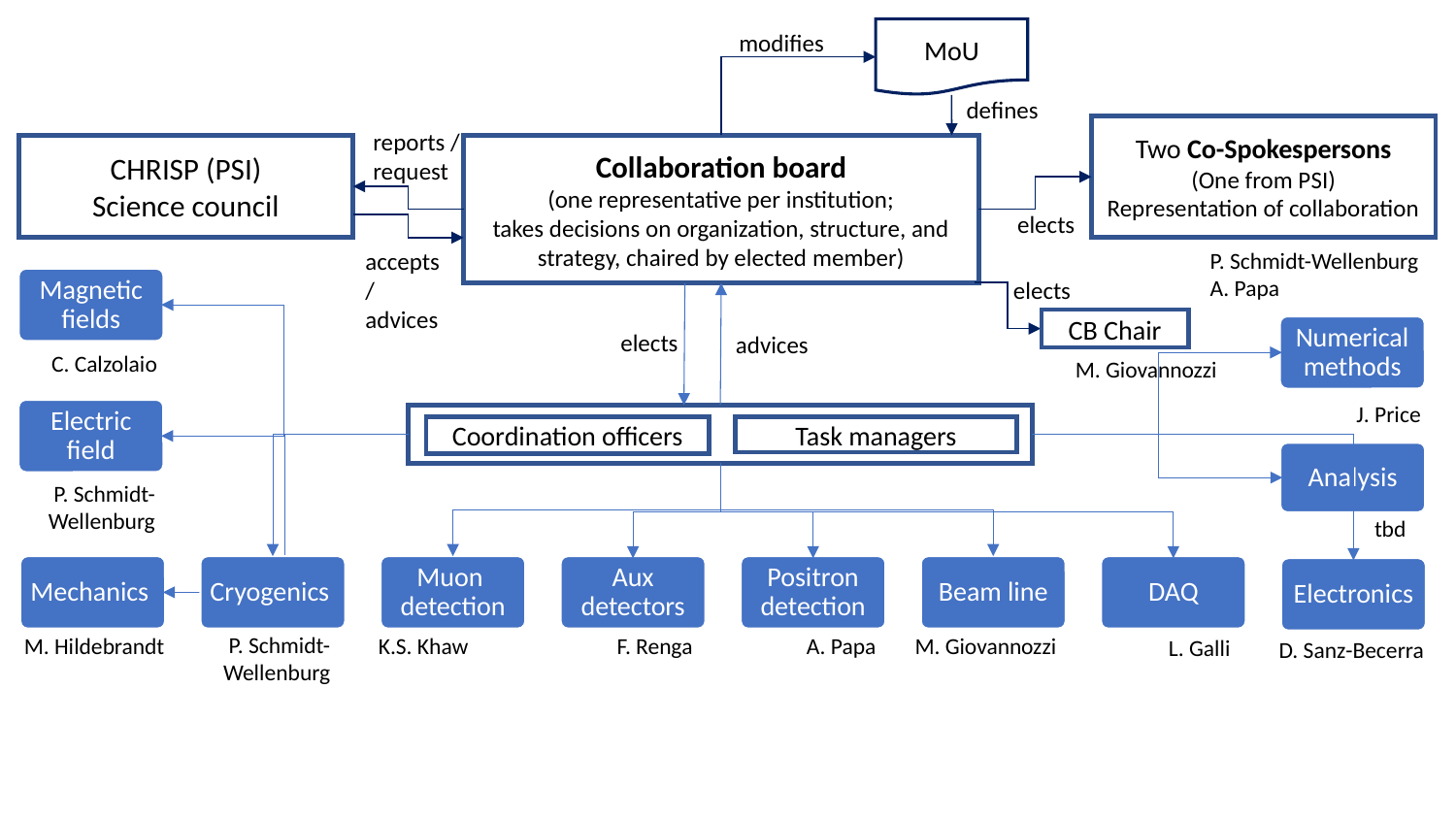

MoU
modifies
defines
Two Co-Spokespersons
(One from PSI)
Representation of collaboration
reports /
request
CHRISP (PSI)
Science council
Collaboration board
(one representative per institution;
takes decisions on organization, structure, and strategy, chaired by elected member)
elects
P. Schmidt-Wellenburg
A. Papa
accepts /
advices
elects

Magnetic fields
CB Chair

Numerical
methods
elects
advices
C. Calzolaio
M. Giovannozzi
J. Price

Electric field

Coordination officers
Task managers

Analysis
P. Schmidt-
Wellenburg
tbd

Mechanics

Cryogenics

Muon
detection

Aux
detectors

Positron detection

Beam line

DAQ

Electronics
P. Schmidt-
Wellenburg
F. Renga
M. Hildebrandt
K.S. Khaw
M. Giovannozzi
A. Papa
L. Galli
D. Sanz-Becerra